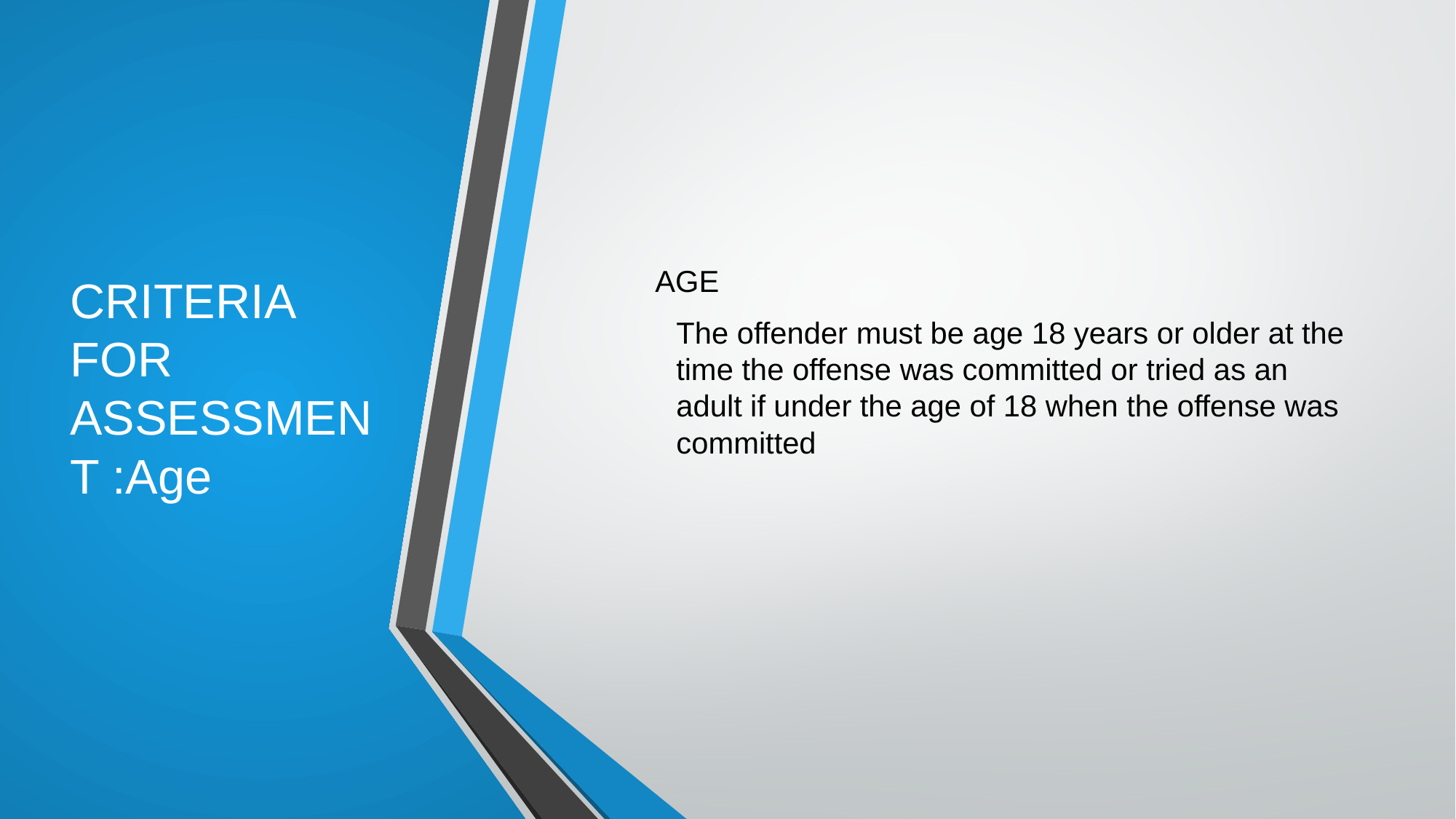

# CRITERIA FOR ASSESSMENT :Age
    AGE
The offender must be age 18 years or older at the time the offense was committed or tried as an adult if under the age of 18 when the offense was committed